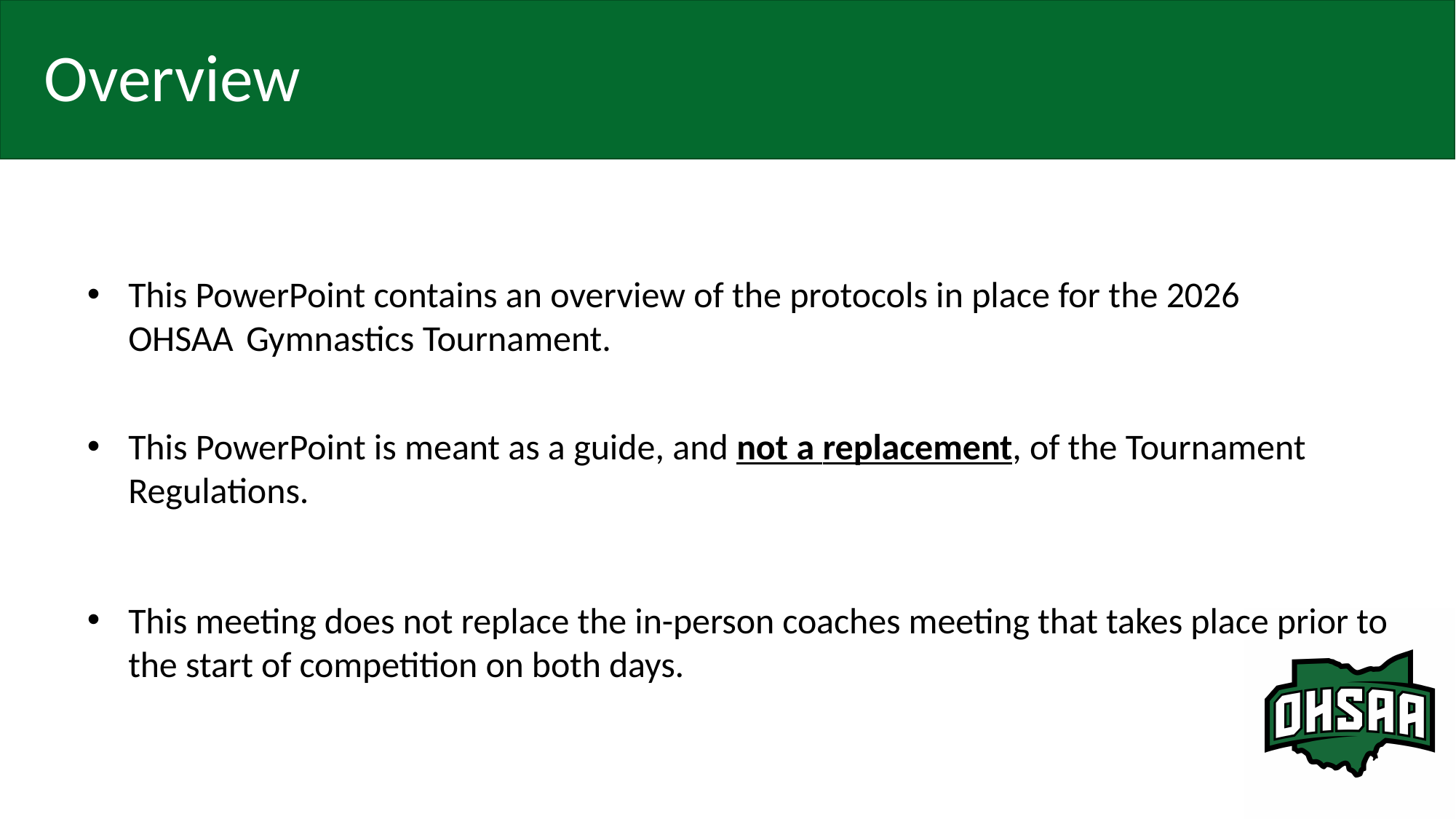

# Overview

This PowerPoint contains an overview of the protocols in place for the 2026 OHSAA  Gymnastics Tournament.
This PowerPoint is meant as a guide, and not a replacement, of the Tournament Regulations.

This meeting does not replace the in-person coaches meeting that takes place prior to the start of competition on both days.